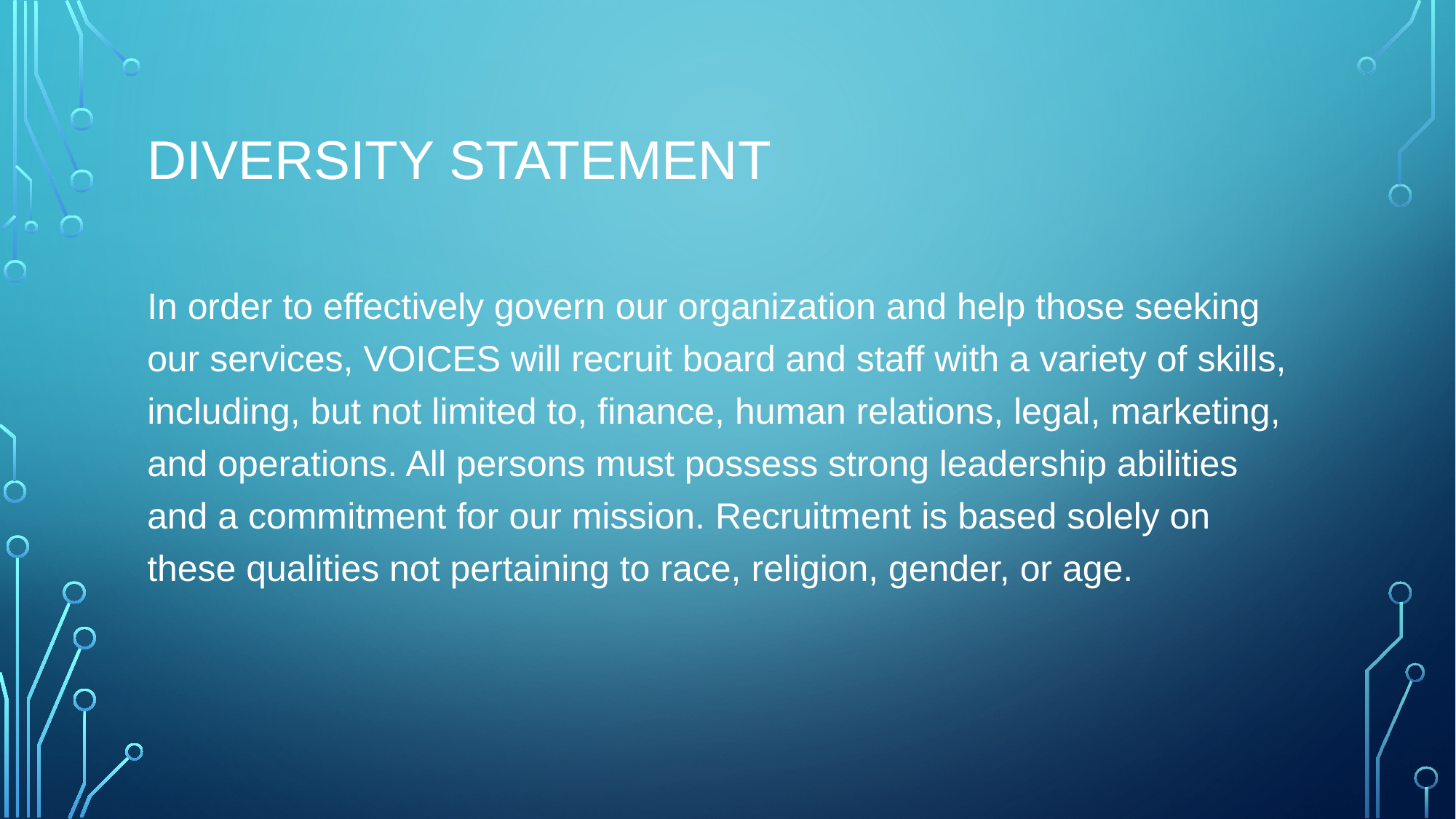

# Diversity Statement
In order to effectively govern our organization and help those seeking our services, VOICES will recruit board and staff with a variety of skills, including, but not limited to, finance, human relations, legal, marketing, and operations. All persons must possess strong leadership abilities and a commitment for our mission. Recruitment is based solely on these qualities not pertaining to race, religion, gender, or age.